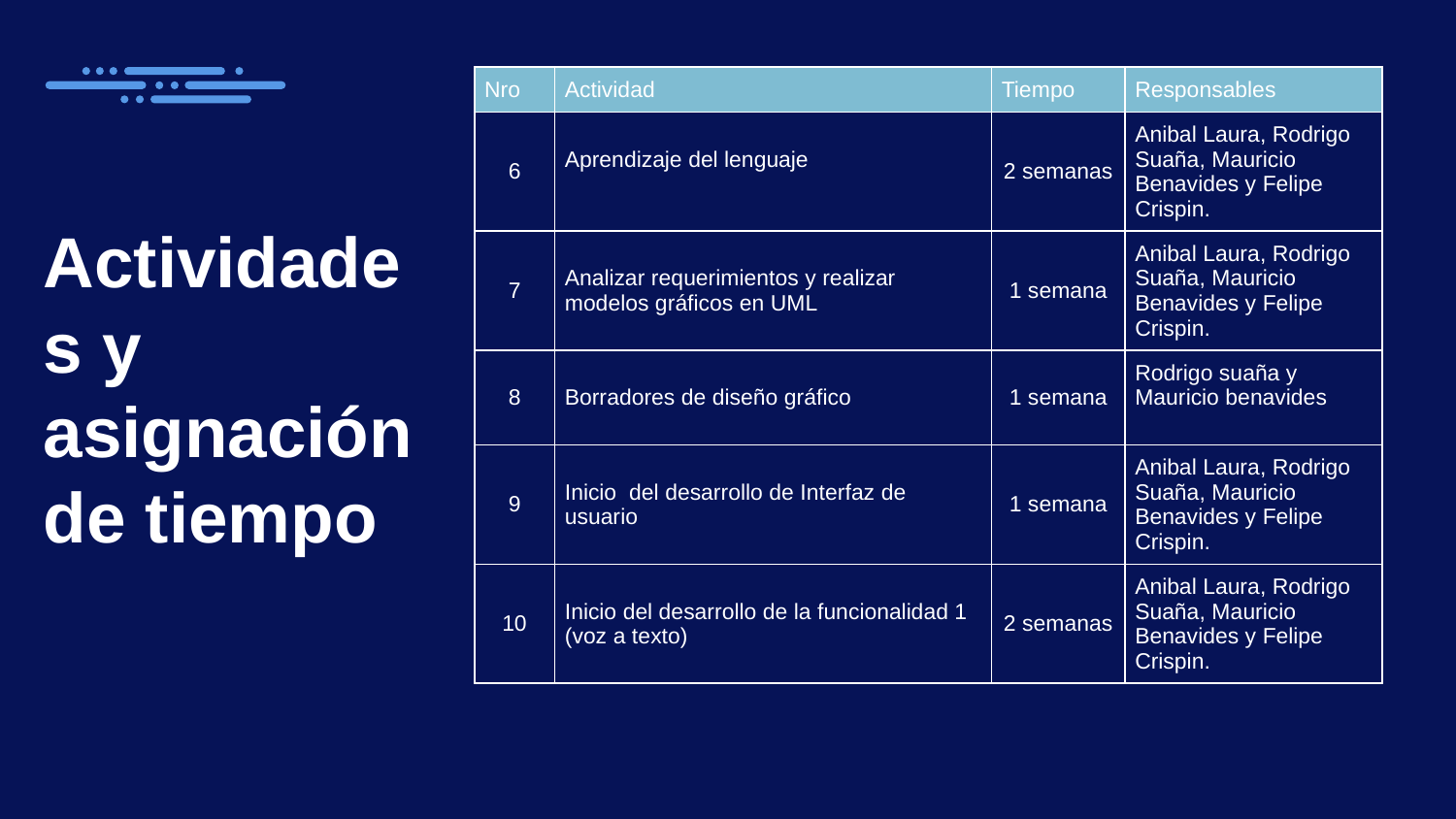

| Nro | Actividad | Tiempo | Responsables |
| --- | --- | --- | --- |
| 6 | Aprendizaje del lenguaje | 2 semanas | Anibal Laura, Rodrigo Suaña, Mauricio Benavides y Felipe Crispin. |
| 7 | Analizar requerimientos y realizar modelos gráficos en UML | 1 semana | Anibal Laura, Rodrigo Suaña, Mauricio Benavides y Felipe Crispin. |
| 8 | Borradores de diseño gráfico | 1 semana | Rodrigo suaña y Mauricio benavides |
| 9 | Inicio del desarrollo de Interfaz de usuario | 1 semana | Anibal Laura, Rodrigo Suaña, Mauricio Benavides y Felipe Crispin. |
| 10 | Inicio del desarrollo de la funcionalidad 1 (voz a texto) | 2 semanas | Anibal Laura, Rodrigo Suaña, Mauricio Benavides y Felipe Crispin. |
# Actividades y asignación de tiempo